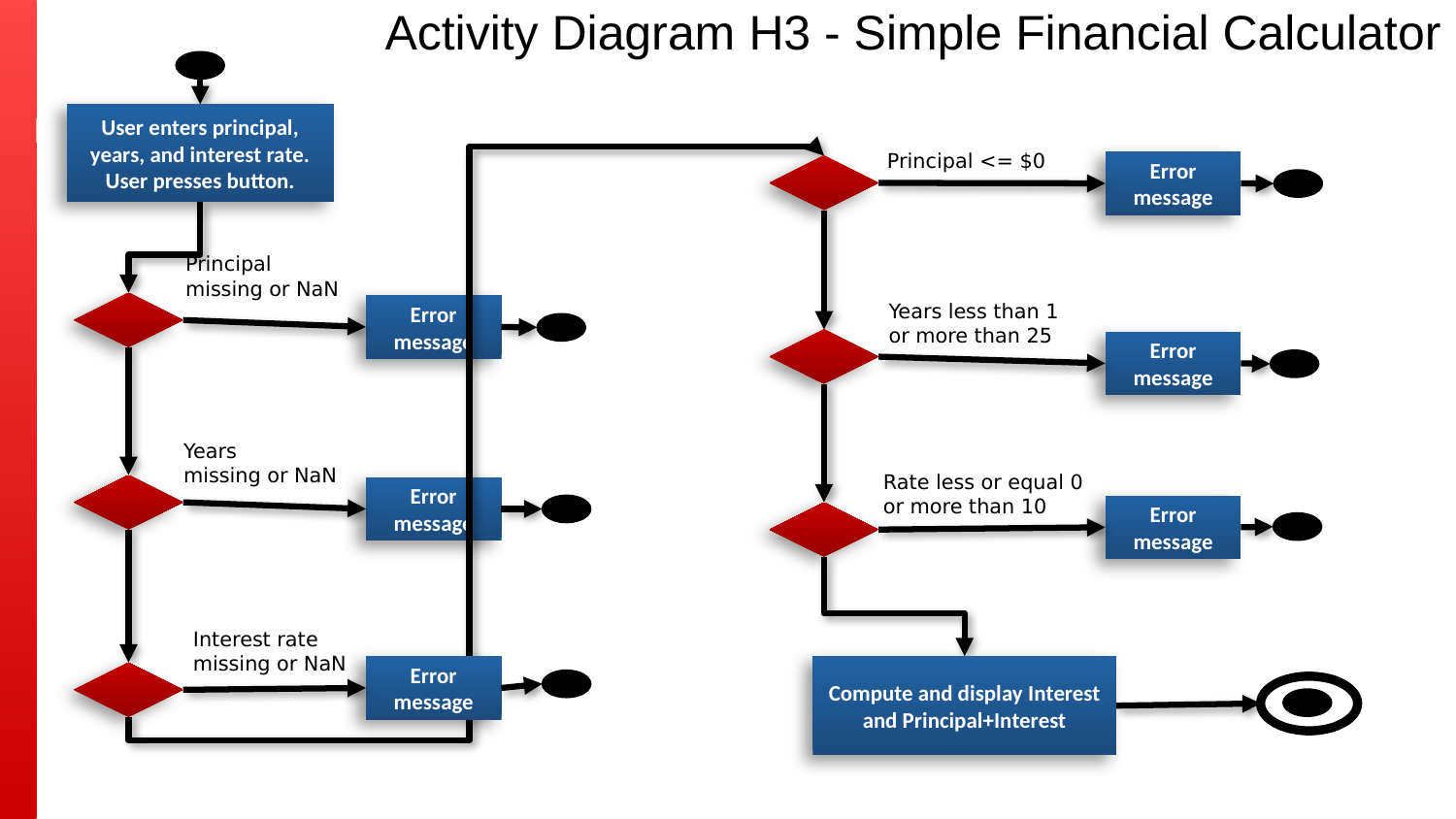

Activity Diagram H3 - Simple Financial Calculator

User enters principal, years, and interest rate.
User presses button.
Principal <= $0
Error message

Principal missing or NaN
Years less than 1 or more than 25

Error message

Error message

Years
missing or NaN
Rate less or equal 0
or more than 10

Error message

Error message

Interest rate missing or NaN
Compute and display Interest and Principal+Interest
Error message